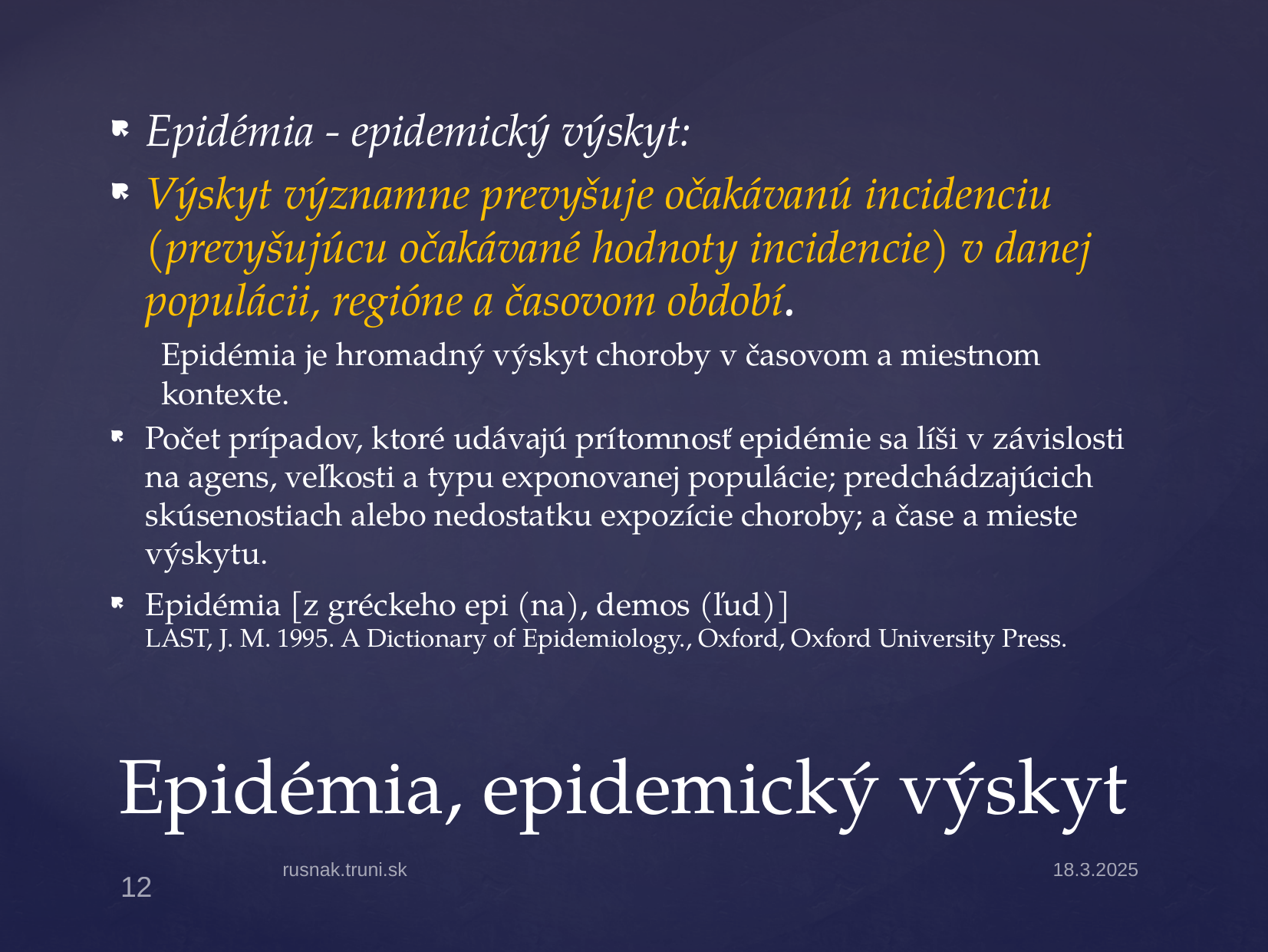

Epidémia - epidemický výskyt:
Výskyt významne prevyšuje očakávanú incidenciu (prevyšujúcu očakávané hodnoty incidencie) v danej populácii, regióne a časovom období.
Epidémia je hromadný výskyt choroby v časovom a miestnom kontexte.
Počet prípadov, ktoré udávajú prítomnosť epidémie sa líši v závislosti na agens, veľkosti a typu exponovanej populácie; predchádzajúcich skúsenostiach alebo nedostatku expozície choroby; a čase a mieste výskytu.
Epidémia [z gréckeho epi (na), demos (ľud)]
LAST, J. M. 1995. A Dictionary of Epidemiology., Oxford, Oxford University Press.

# Epidémia, epidemický výskyt
rusnak.truni.sk
18.3.2025
12